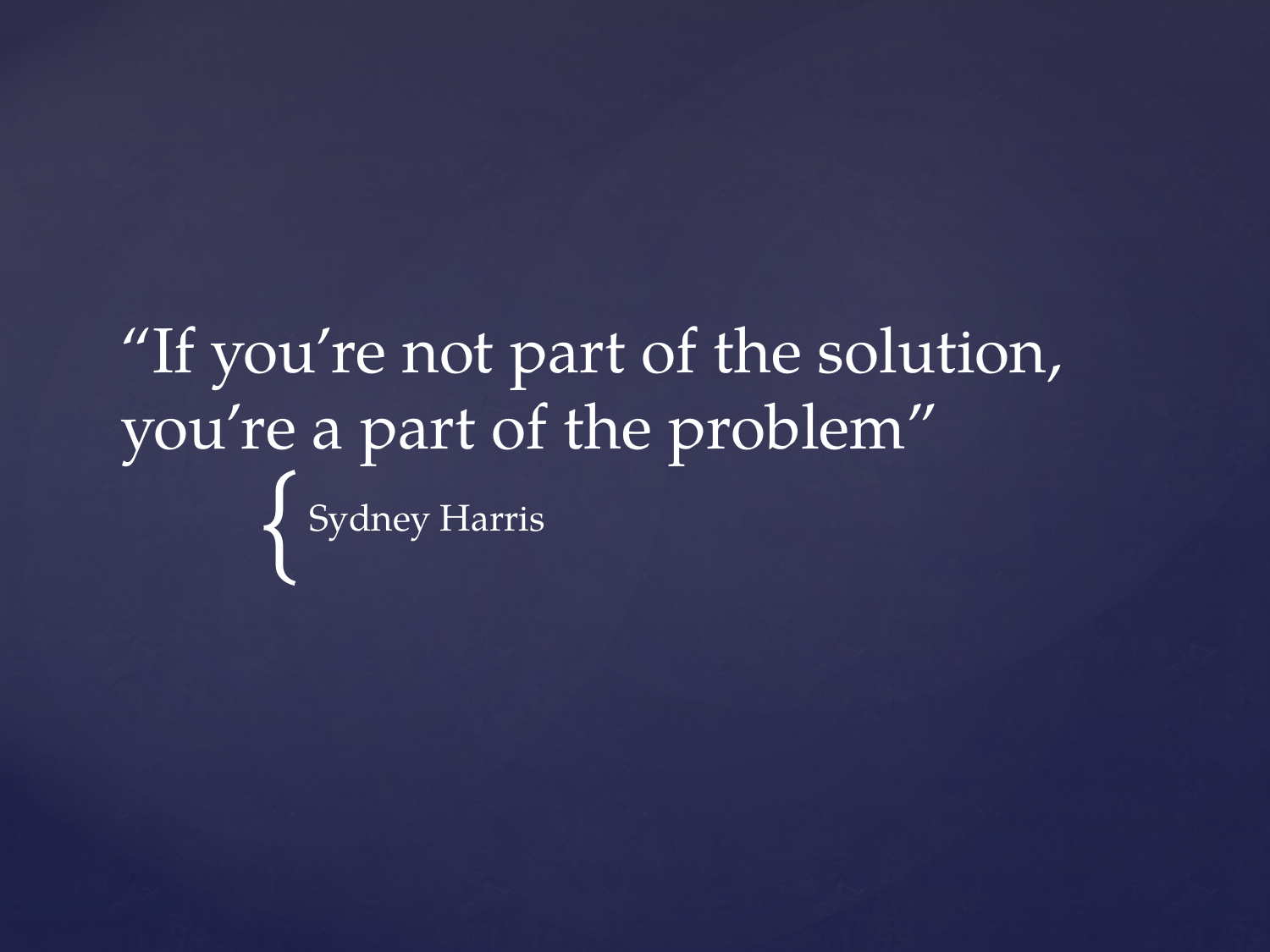

# “If you’re not part of the solution, you’re a part of the problem”
Sydney Harris